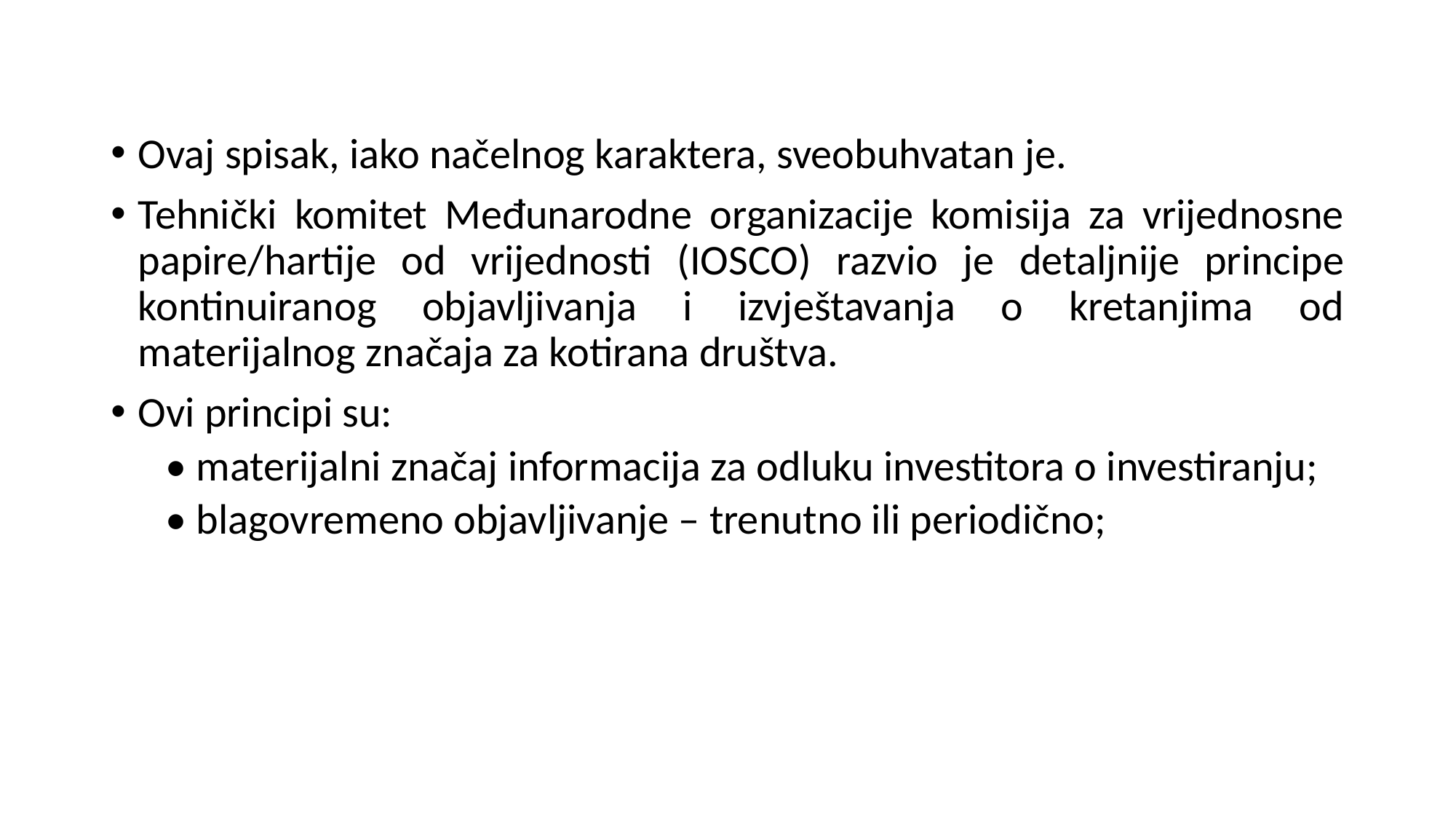

Ovaj spisak, iako načelnog karaktera, sveobuhvatan je.
Tehnički komitet Međunarodne organizacije komisija za vrijednosne papire/hartije od vrijednosti (IOSCO) razvio je detaljnije principe kontinuiranog objavljivanja i izvještavanja o kretanjima od materijalnog značaja za kotirana društva.
Ovi principi su:
• materijalni značaj informacija za odluku investitora o investiranju;
• blagovremeno objavljivanje – trenutno ili periodično;